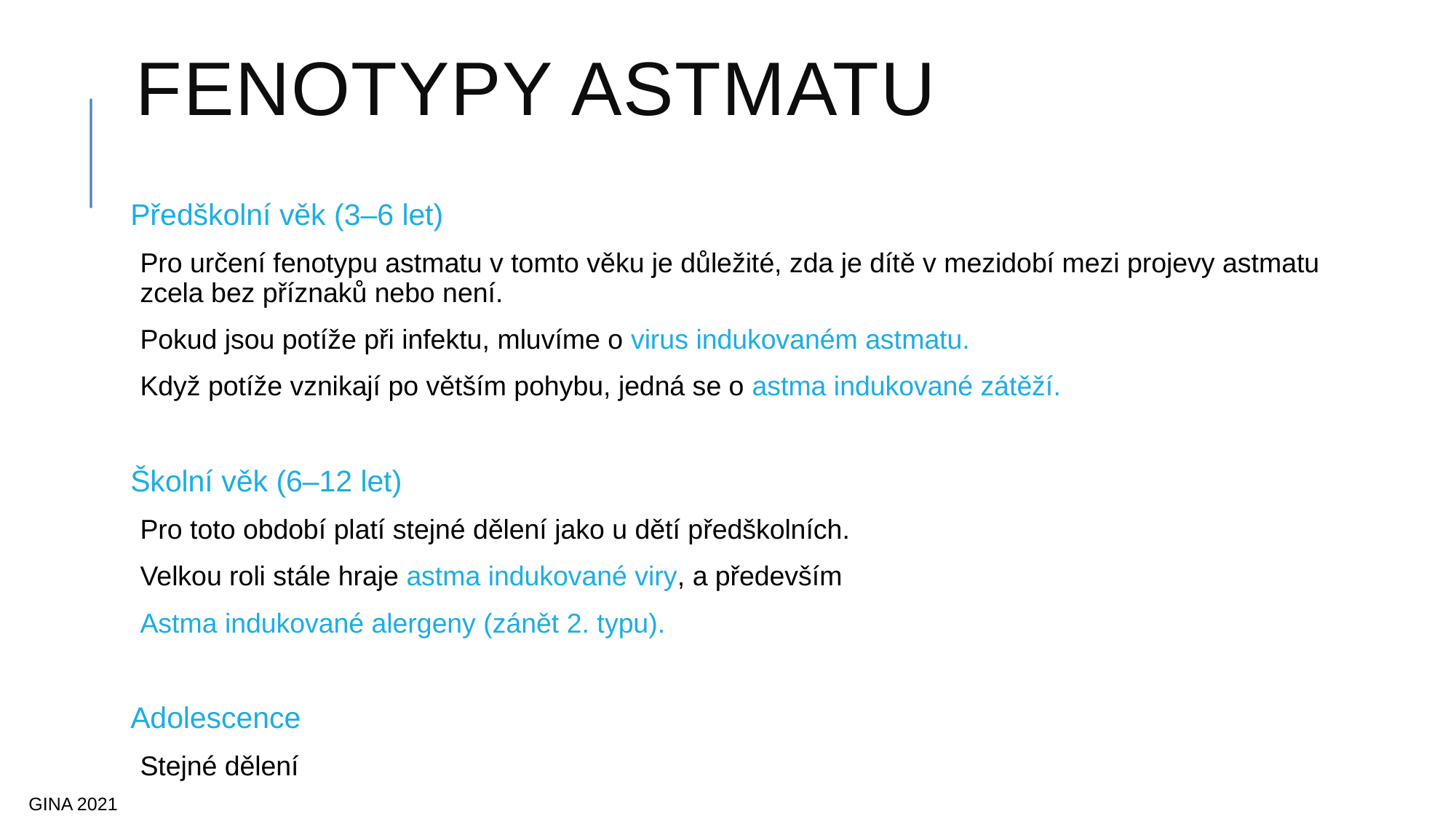

Fenotypy astmatu
Předškolní věk (3–6 let)
Pro určení fenotypu astmatu v tomto věku je důležité, zda je dítě v mezidobí mezi projevy astmatu zcela bez příznaků nebo není.
Pokud jsou potíže při infektu, mluvíme o virus indukovaném astmatu.
Když potíže vznikají po větším pohybu, jedná se o astma indukované zátěží.

Školní věk (6–12 let)
Pro toto období platí stejné dělení jako u dětí předškolních.
Velkou roli stále hraje astma indukované viry, a především
Astma indukované alergeny (zánět 2. typu).

Adolescence
Stejné dělení

GINA 2021